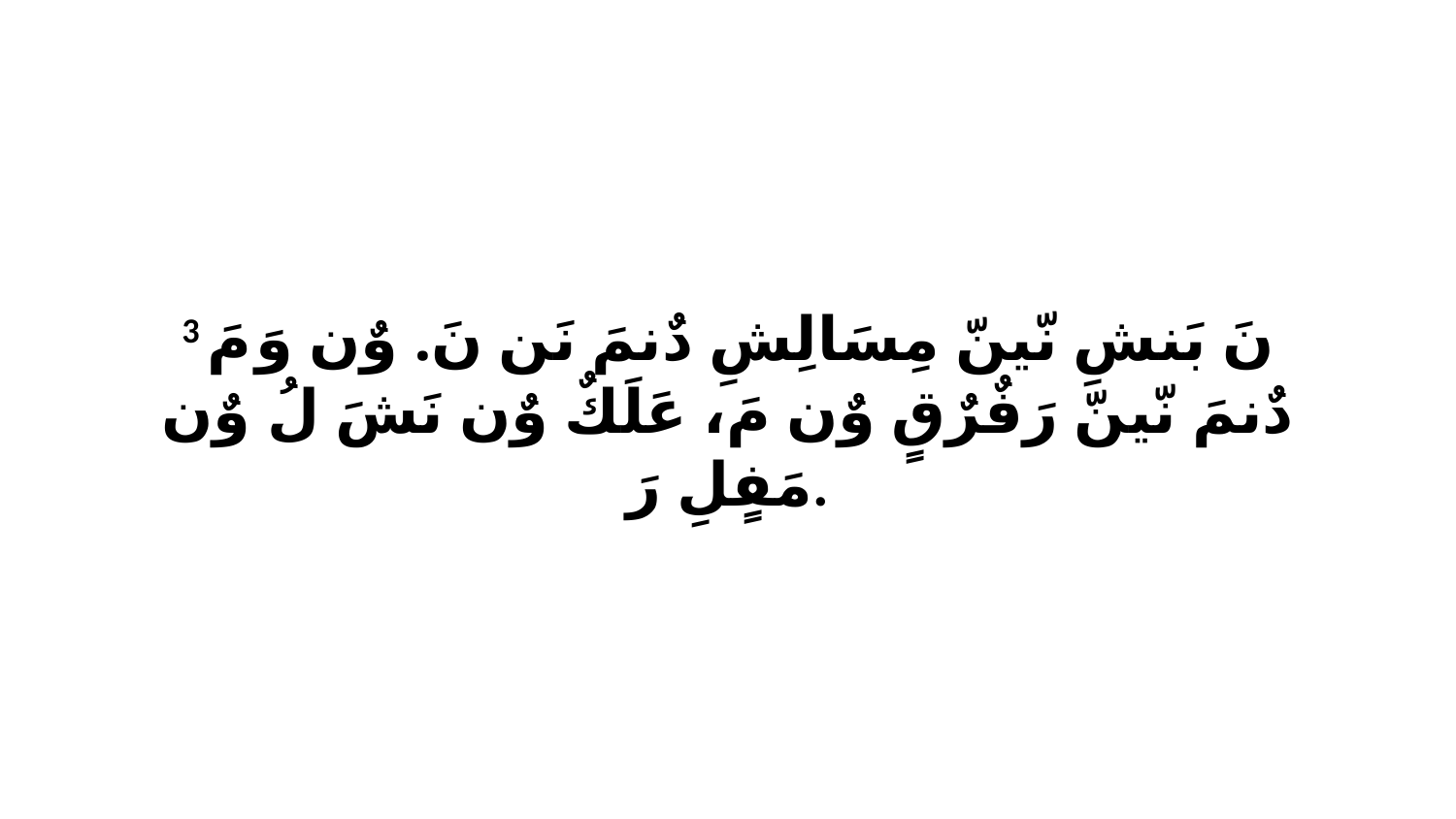

3 نَ بَنشِ نّينّ مِسَالِشِ دٌنمَ نَن نَ. وٌن وَ مَ دٌنمَ نّينّ رَفٌرٌقٍ وٌن مَ، عَلَكٌ وٌن نَشَ لُ وٌن مَفٍلِ رَ.